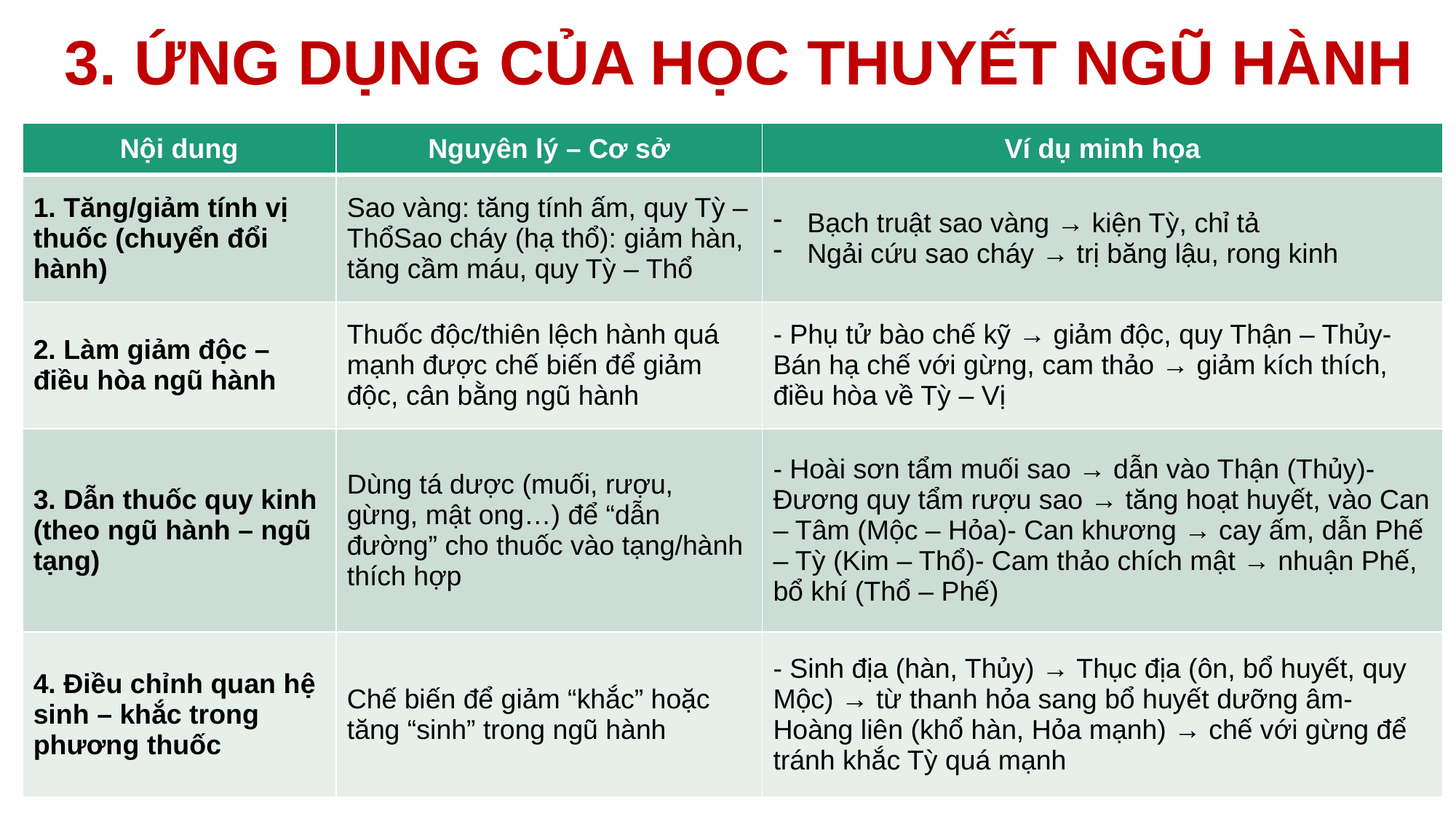

# 3. ỨNG DỤNG CỦA HỌC THUYẾT NGŨ HÀNH
| Nội dung | Nguyên lý – Cơ sở | Ví dụ minh họa |
| --- | --- | --- |
| 1. Tăng/giảm tính vị thuốc (chuyển đổi hành) | Sao vàng: tăng tính ấm, quy Tỳ – ThổSao cháy (hạ thổ): giảm hàn, tăng cầm máu, quy Tỳ – Thổ | Bạch truật sao vàng → kiện Tỳ, chỉ tả Ngải cứu sao cháy → trị băng lậu, rong kinh |
| 2. Làm giảm độc – điều hòa ngũ hành | Thuốc độc/thiên lệch hành quá mạnh được chế biến để giảm độc, cân bằng ngũ hành | - Phụ tử bào chế kỹ → giảm độc, quy Thận – Thủy- Bán hạ chế với gừng, cam thảo → giảm kích thích, điều hòa về Tỳ – Vị |
| 3. Dẫn thuốc quy kinh (theo ngũ hành – ngũ tạng) | Dùng tá dược (muối, rượu, gừng, mật ong…) để “dẫn đường” cho thuốc vào tạng/hành thích hợp | - Hoài sơn tẩm muối sao → dẫn vào Thận (Thủy)- Đương quy tẩm rượu sao → tăng hoạt huyết, vào Can – Tâm (Mộc – Hỏa)- Can khương → cay ấm, dẫn Phế – Tỳ (Kim – Thổ)- Cam thảo chích mật → nhuận Phế, bổ khí (Thổ – Phế) |
| 4. Điều chỉnh quan hệ sinh – khắc trong phương thuốc | Chế biến để giảm “khắc” hoặc tăng “sinh” trong ngũ hành | - Sinh địa (hàn, Thủy) → Thục địa (ôn, bổ huyết, quy Mộc) → từ thanh hỏa sang bổ huyết dưỡng âm- Hoàng liên (khổ hàn, Hỏa mạnh) → chế với gừng để tránh khắc Tỳ quá mạnh |